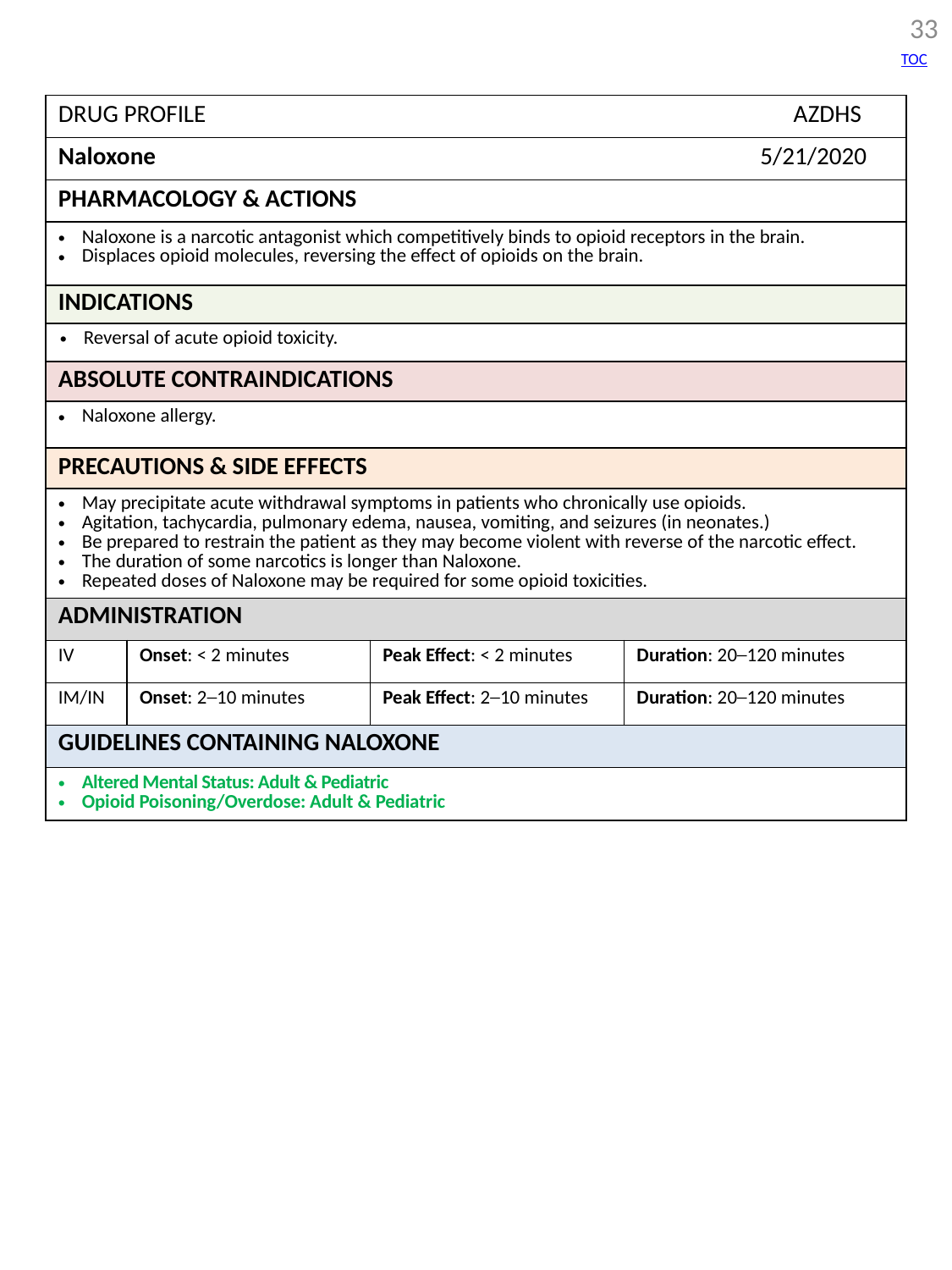

33
TOC
| DRUG PROFILE AZDHS |  |  |  |
| --- | --- | --- | --- |
| Naloxone 5/21/2020 |  |  |  |
| PHARMACOLOGY & ACTIONS |  |  |  |
| Naloxone is a narcotic antagonist which competitively binds to opioid receptors in the brain. Displaces opioid molecules, reversing the effect of opioids on the brain. |  |  |  |
| INDICATIONS |  |  |  |
| Reversal of acute opioid toxicity. |  |  |  |
| ABSOLUTE CONTRAINDICATIONS |  |  |  |
| Naloxone allergy. |  |  |  |
| PRECAUTIONS & SIDE EFFECTS |  |  |  |
| May precipitate acute withdrawal symptoms in patients who chronically use opioids. Agitation, tachycardia, pulmonary edema, nausea, vomiting, and seizures (in neonates.) Be prepared to restrain the patient as they may become violent with reverse of the narcotic effect. The duration of some narcotics is longer than Naloxone. Repeated doses of Naloxone may be required for some opioid toxicities. |  |  |  |
| ADMINISTRATION |  |  |  |
| IV | Onset: < 2 minutes | Peak Effect: < 2 minutes | Duration: 20─120 minutes |
| IM/IN | Onset: 2─10 minutes | Peak Effect: 2─10 minutes | Duration: 20─120 minutes |
| GUIDELINES CONTAINING NALOXONE |  |  |  |
| Altered Mental Status: Adult & Pediatric Opioid Poisoning/Overdose: Adult & Pediatric |  |  |  |